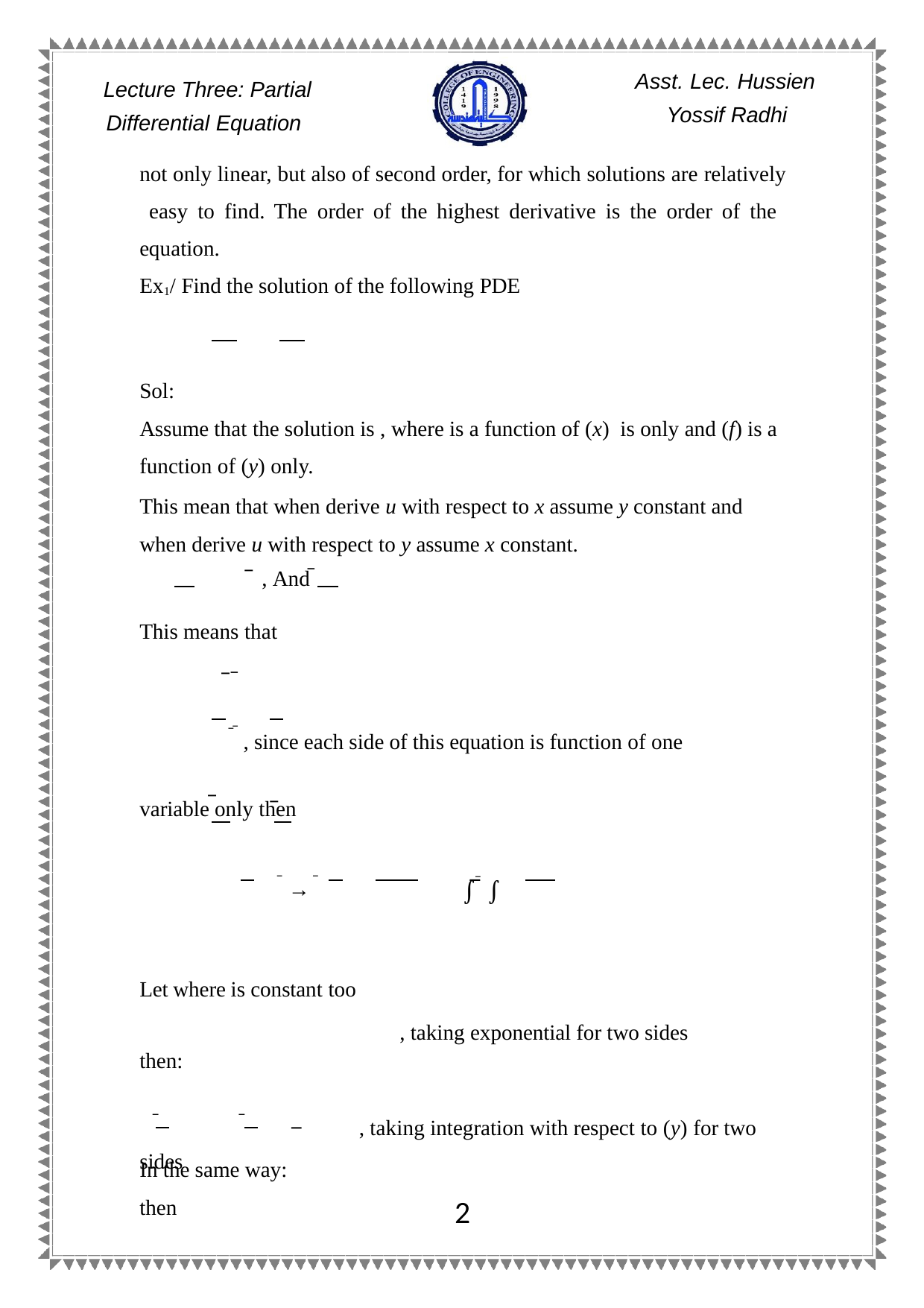

Asst. Lec. Hussien  Yossif Radhi
Lecture Three: Partial  Differential Equation
not only linear, but also of second order, for which solutions are relatively  easy to find. The order of the highest derivative is the order of the  equation.
Ex1/ Find the solution of the following PDE

Sol:
Assume that the solution is , where is a function of (x)  is only and (f) is a function of (y) only.
This mean that when derive u with respect to x assume y constant and  when derive u with respect to y assume x constant.
          ̅ , And ̅

This means that
        ̅ ̅
         ̅ ̅ , since each side of this equation is function of one

variable only then

 ̅
 ̅

            ̅ → ̅

  ∫ ̅ ∫

Let where is constant too
                      , taking exponential for two sides then:

In the same way:
 ̅	̅

                       , taking integration with respect to (y) for two sides
then

2